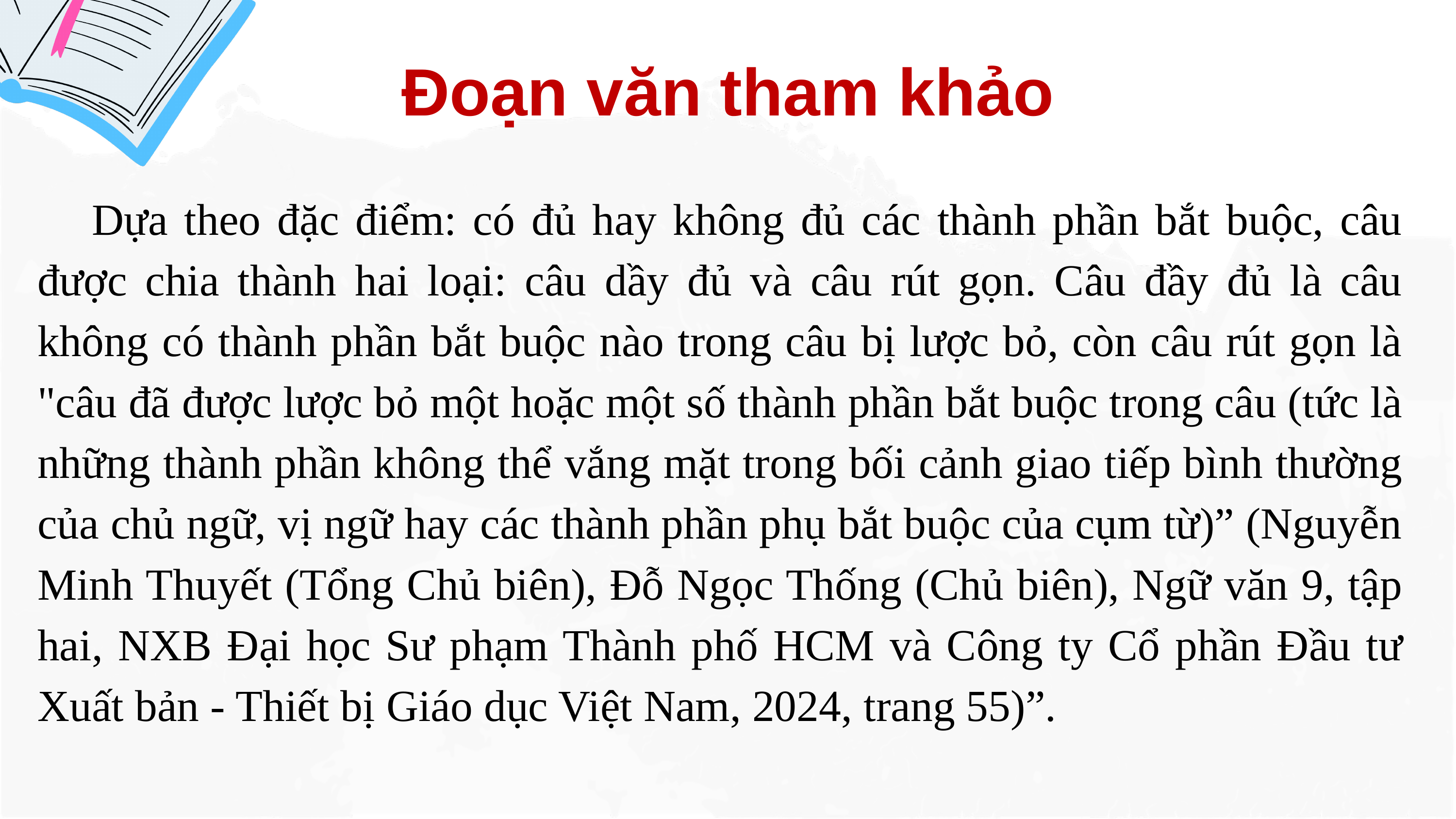

Đoạn văn tham khảo
Dựa theo đặc điểm: có đủ hay không đủ các thành phần bắt buộc, câu được chia thành hai loại: câu dầy đủ và câu rút gọn. Câu đầy đủ là câu không có thành phần bắt buộc nào trong câu bị lược bỏ, còn câu rút gọn là "câu đã được lược bỏ một hoặc một số thành phần bắt buộc trong câu (tức là những thành phần không thể vắng mặt trong bối cảnh giao tiếp bình thường của chủ ngữ, vị ngữ hay các thành phần phụ bắt buộc của cụm từ)” (Nguyễn Minh Thuyết (Tổng Chủ biên), Đỗ Ngọc Thống (Chủ biên), Ngữ văn 9, tập hai, NXB Đại học Sư phạm Thành phố HCM và Công ty Cổ phần Đầu tư Xuất bản - Thiết bị Giáo dục Việt Nam, 2024, trang 55)”.